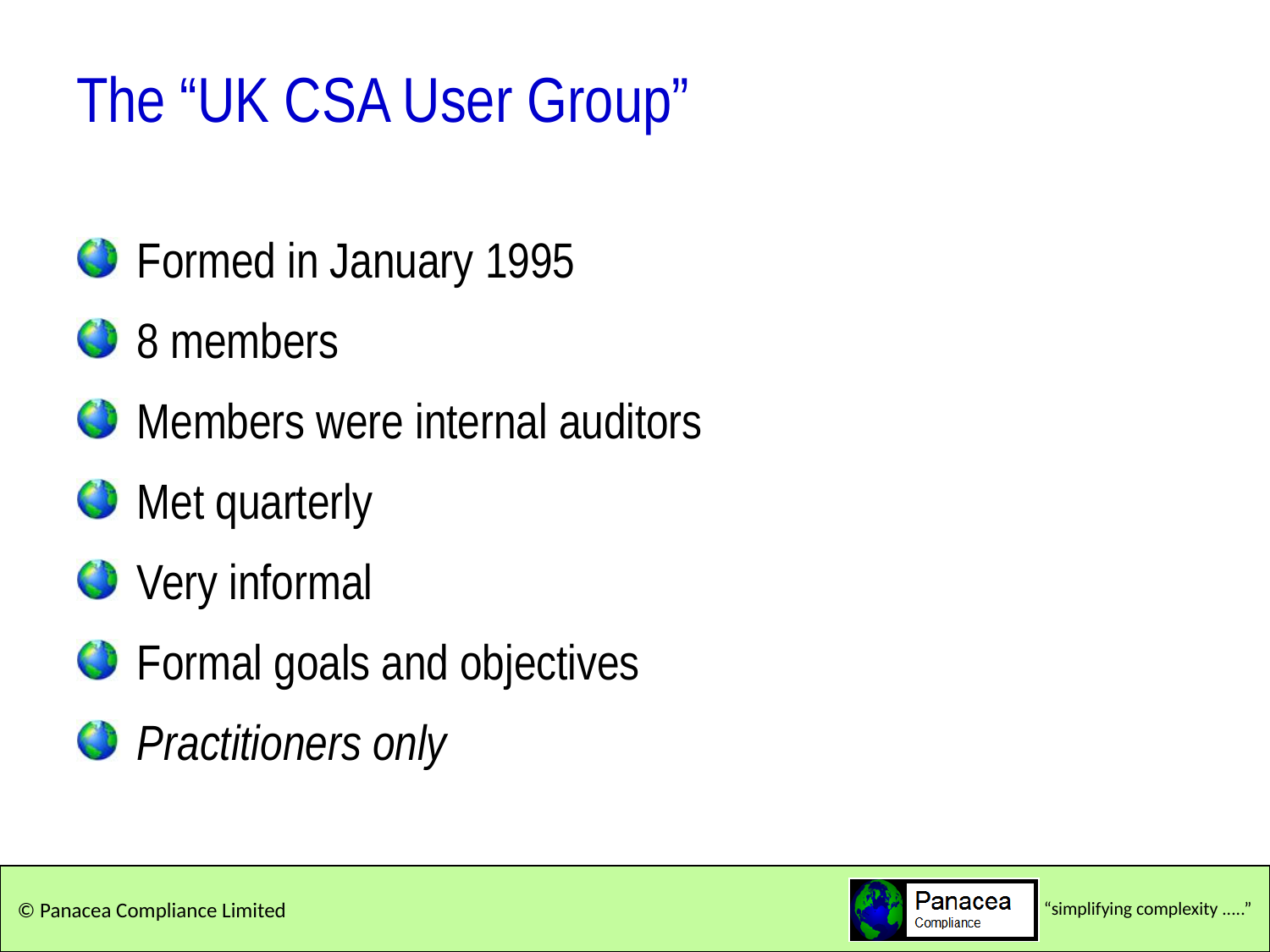

# The “UK CSA User Group”
Formed in January 1995
8 members
Members were internal auditors
Met quarterly
Very informal
Formal goals and objectives
Practitioners only